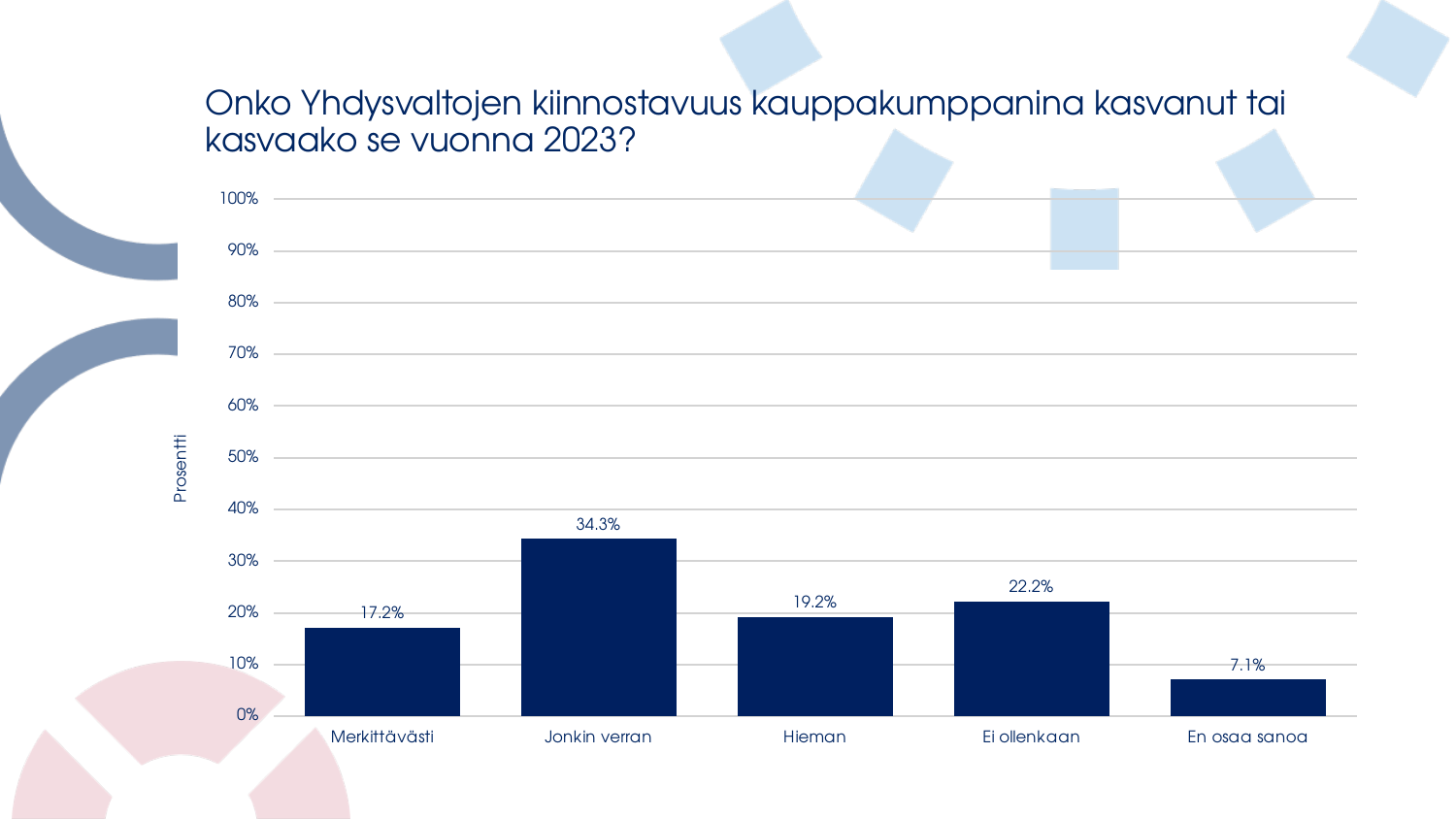

# Onko Yhdysvaltojen kiinnostavuus kauppakumppanina kasvanut tai kasvaako se vuonna 2023?

### Chart

| Category | Onko Yhdysvaltojen kiinnostavuus kauppakumppanina kasvanut tai kasvaako se vuonna 2023? |
|---|---|
| Merkittävästi | 0.1717171717171717 |
| Jonkin verran | 0.3434343434343434 |
| Hieman | 0.1919191919191919 |
| Ei ollenkaan | 0.2222222222222222 |
| En osaa sanoa | 0.0707070707070707 |